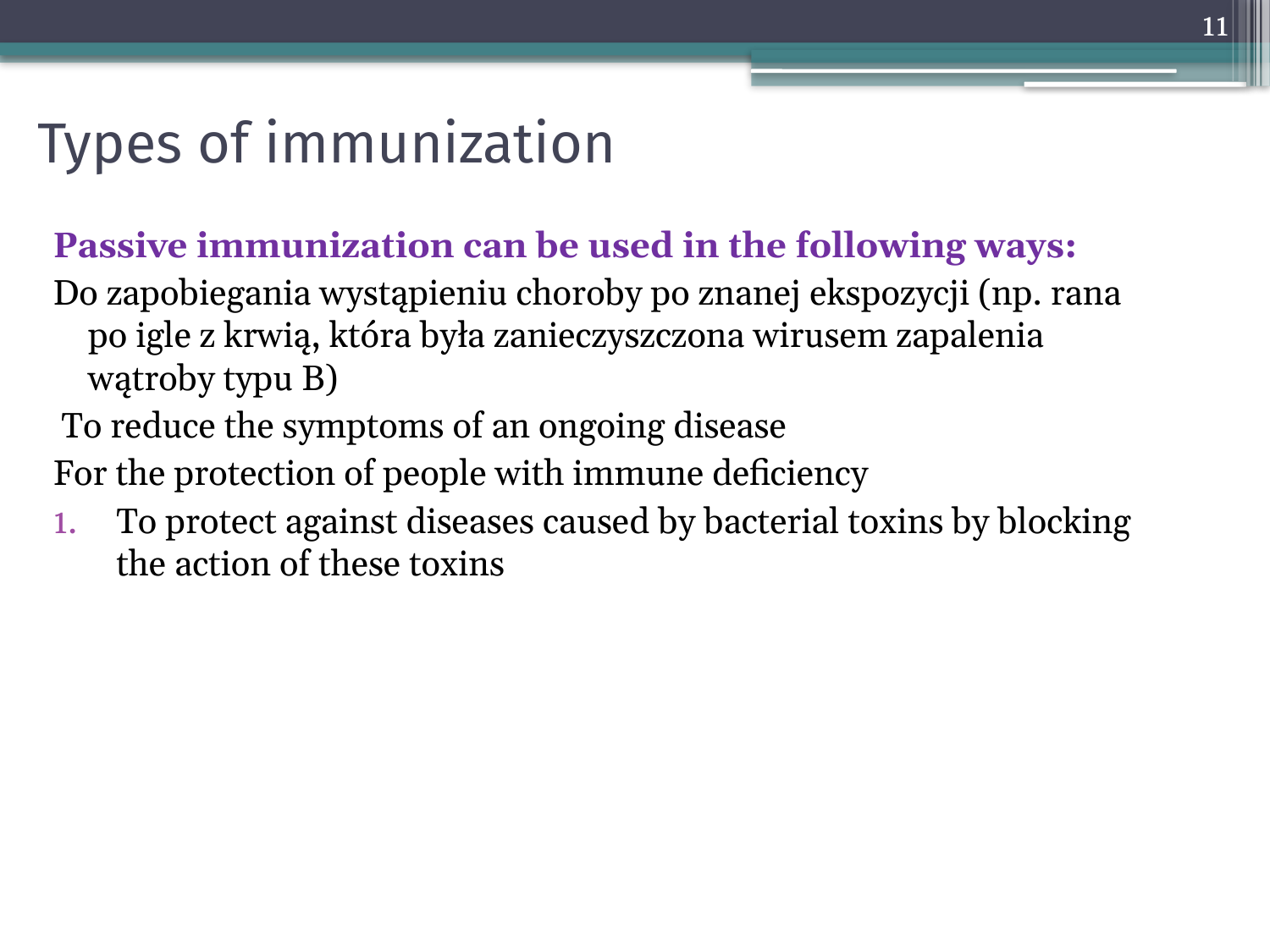

11
# Types of immunization
Passive immunization can be used in the following ways:
Do zapobiegania wystąpieniu choroby po znanej ekspozycji (np. rana po igle z krwią, która była zanieczyszczona wirusem zapalenia wątroby typu B)
 To reduce the symptoms of an ongoing disease
For the protection of people with immune deficiency
To protect against diseases caused by bacterial toxins by blocking the action of these toxins